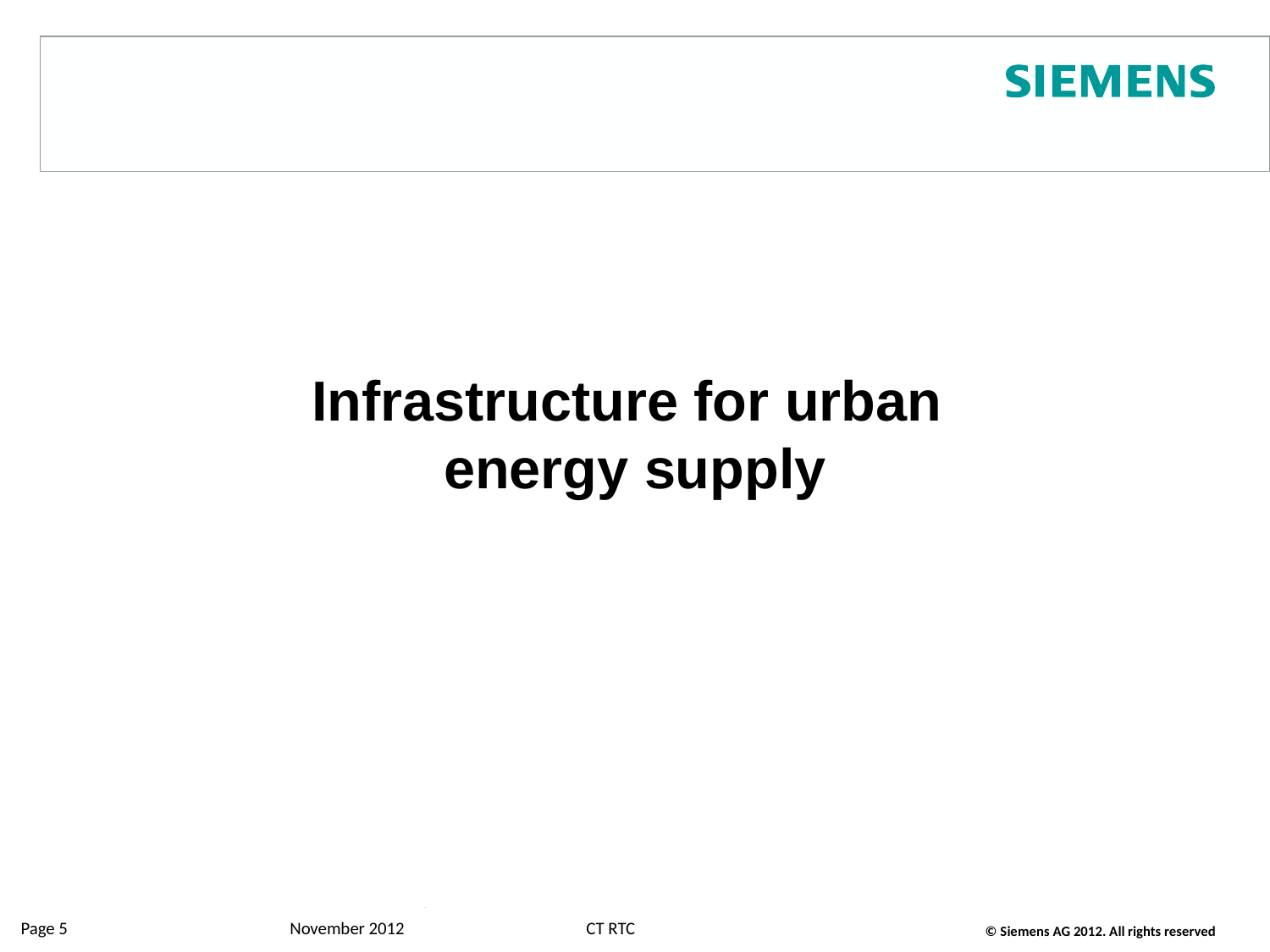

Infrastructure for urban
energy supply

CT RTC